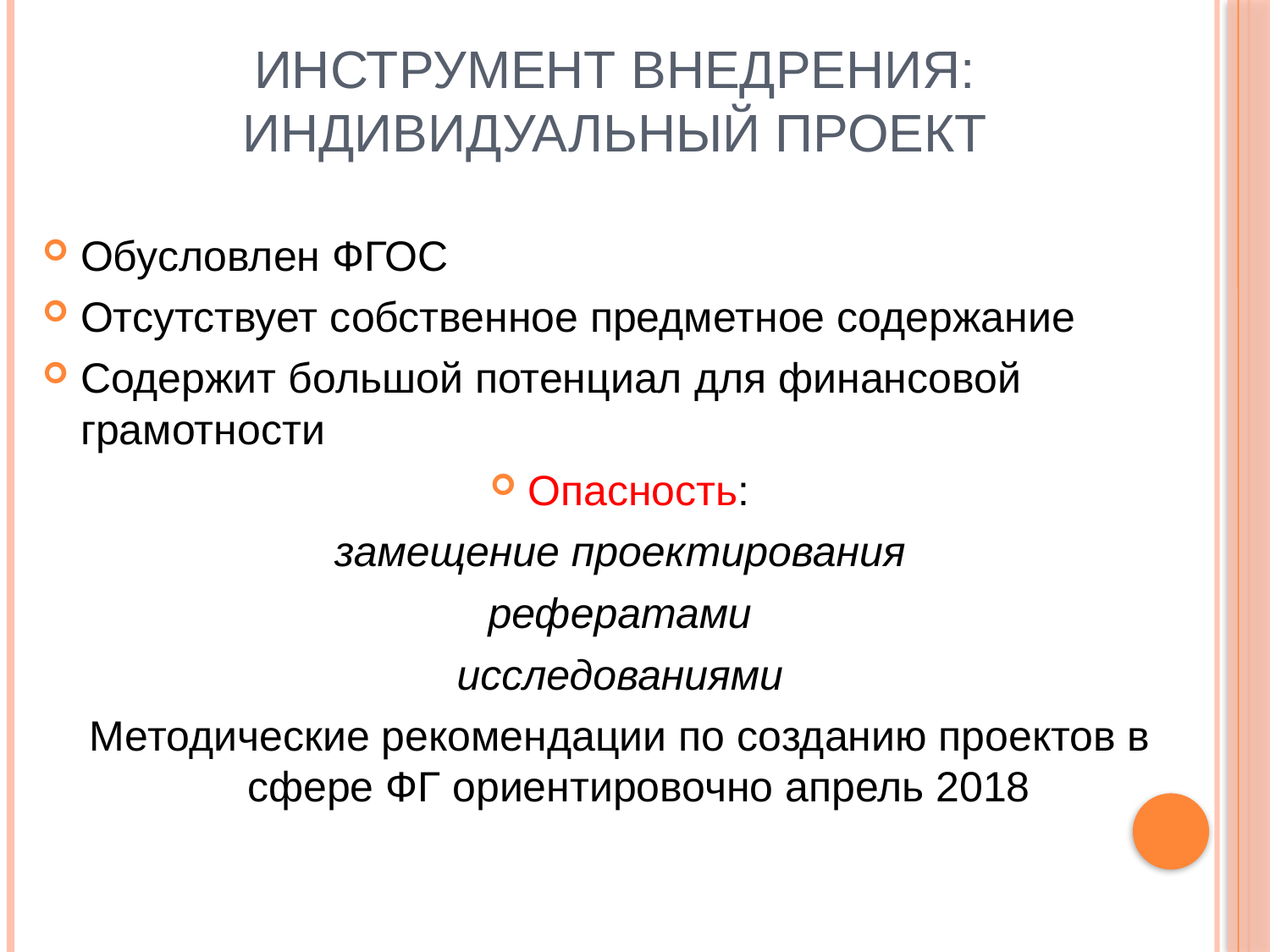

# Инструмент внедрения: индивидуальный проект
Обусловлен ФГОС
Отсутствует собственное предметное содержание
Содержит большой потенциал для финансовой грамотности
Опасность:
замещение проектирования
рефератами
исследованиями
Методические рекомендации по созданию проектов в сфере ФГ ориентировочно апрель 2018